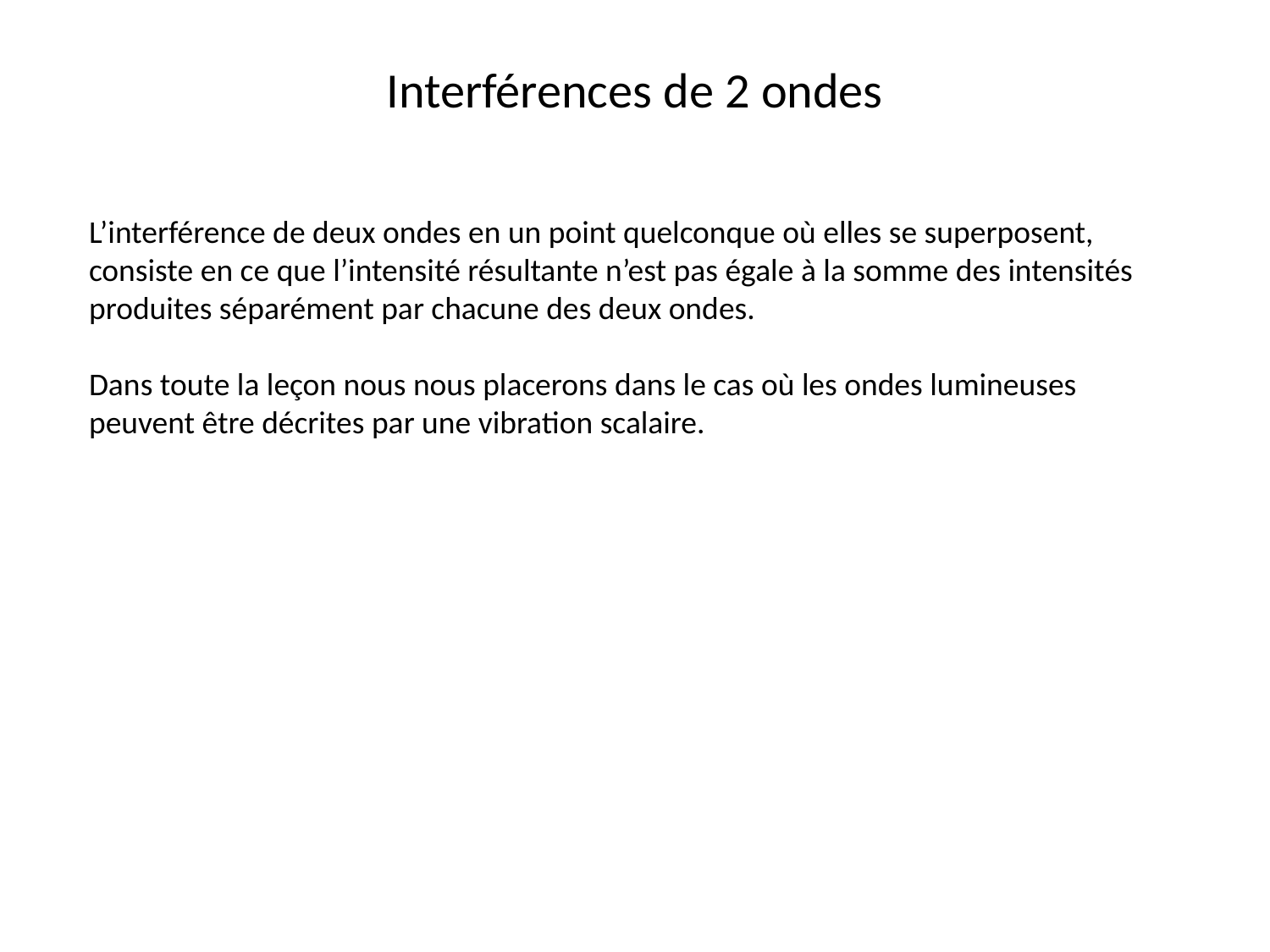

# Interférences de 2 ondes
L’interférence de deux ondes en un point quelconque où elles se superposent, consiste en ce que l’intensité résultante n’est pas égale à la somme des intensités produites séparément par chacune des deux ondes.

Dans toute la leçon nous nous placerons dans le cas où les ondes lumineuses peuvent être décrites par une vibration scalaire.